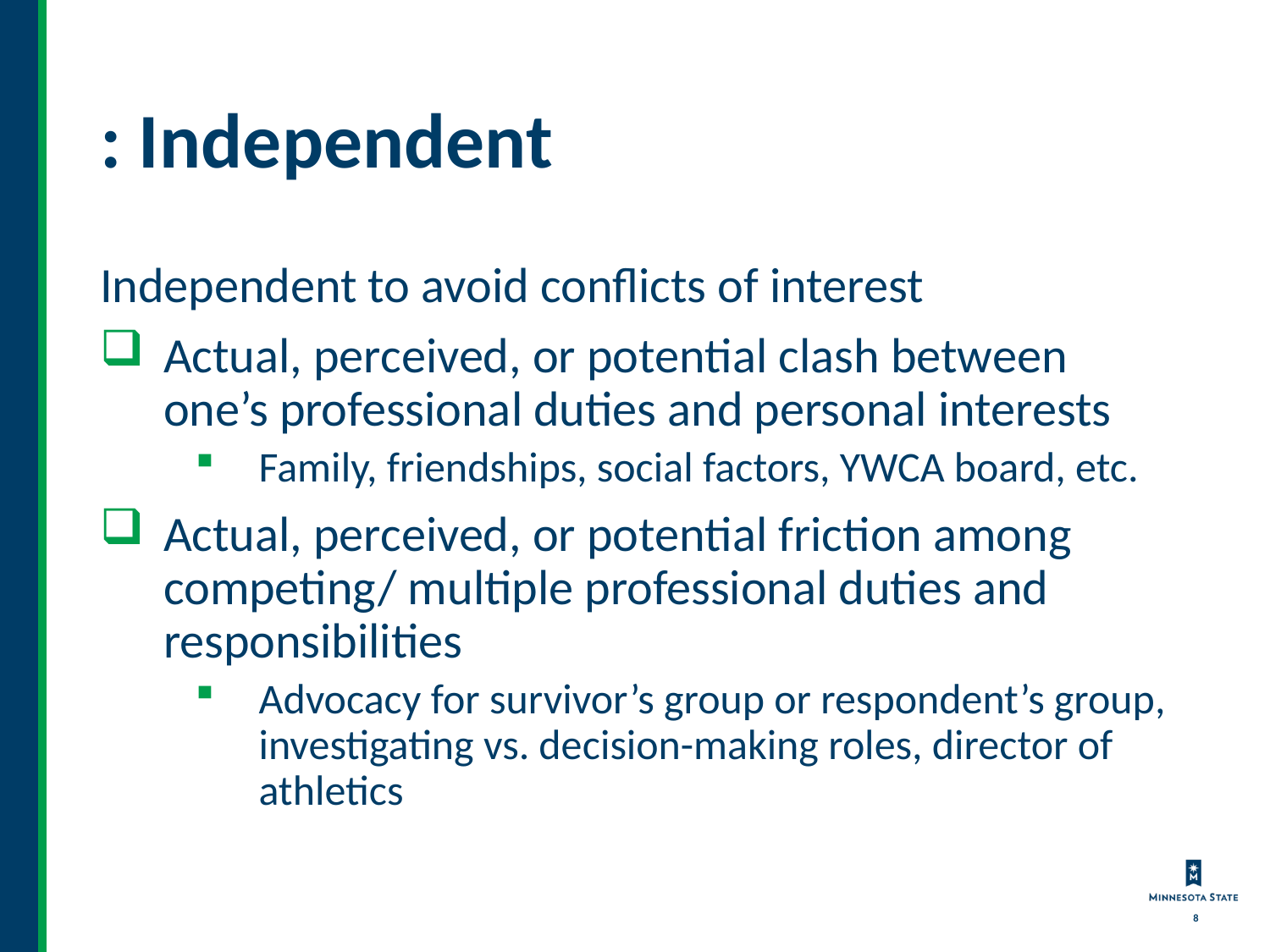

# : Independent
Independent to avoid conflicts of interest
Actual, perceived, or potential clash between one’s professional duties and personal interests
Family, friendships, social factors, YWCA board, etc.
Actual, perceived, or potential friction among competing/ multiple professional duties and responsibilities
Advocacy for survivor’s group or respondent’s group, investigating vs. decision-making roles, director of athletics